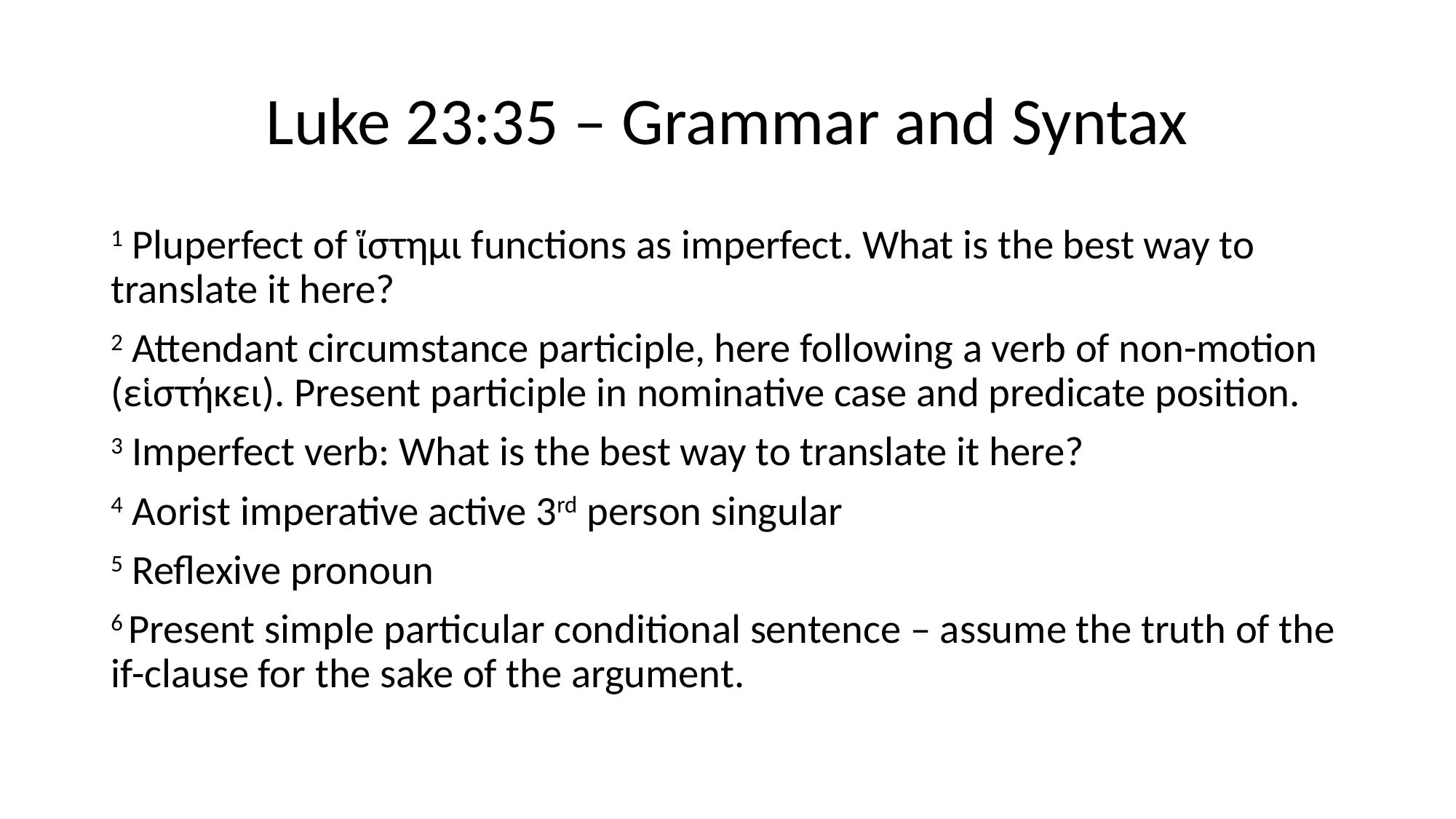

# Luke 23:35 – Grammar and Syntax
1 Pluperfect of ἵστημι functions as imperfect. What is the best way to translate it here?
2 Attendant circumstance participle, here following a verb of non-motion (εἱστήκει). Present participle in nominative case and predicate position.
3 Imperfect verb: What is the best way to translate it here?
4 Aorist imperative active 3rd person singular
5 Reflexive pronoun
6 Present simple particular conditional sentence – assume the truth of the if-clause for the sake of the argument.